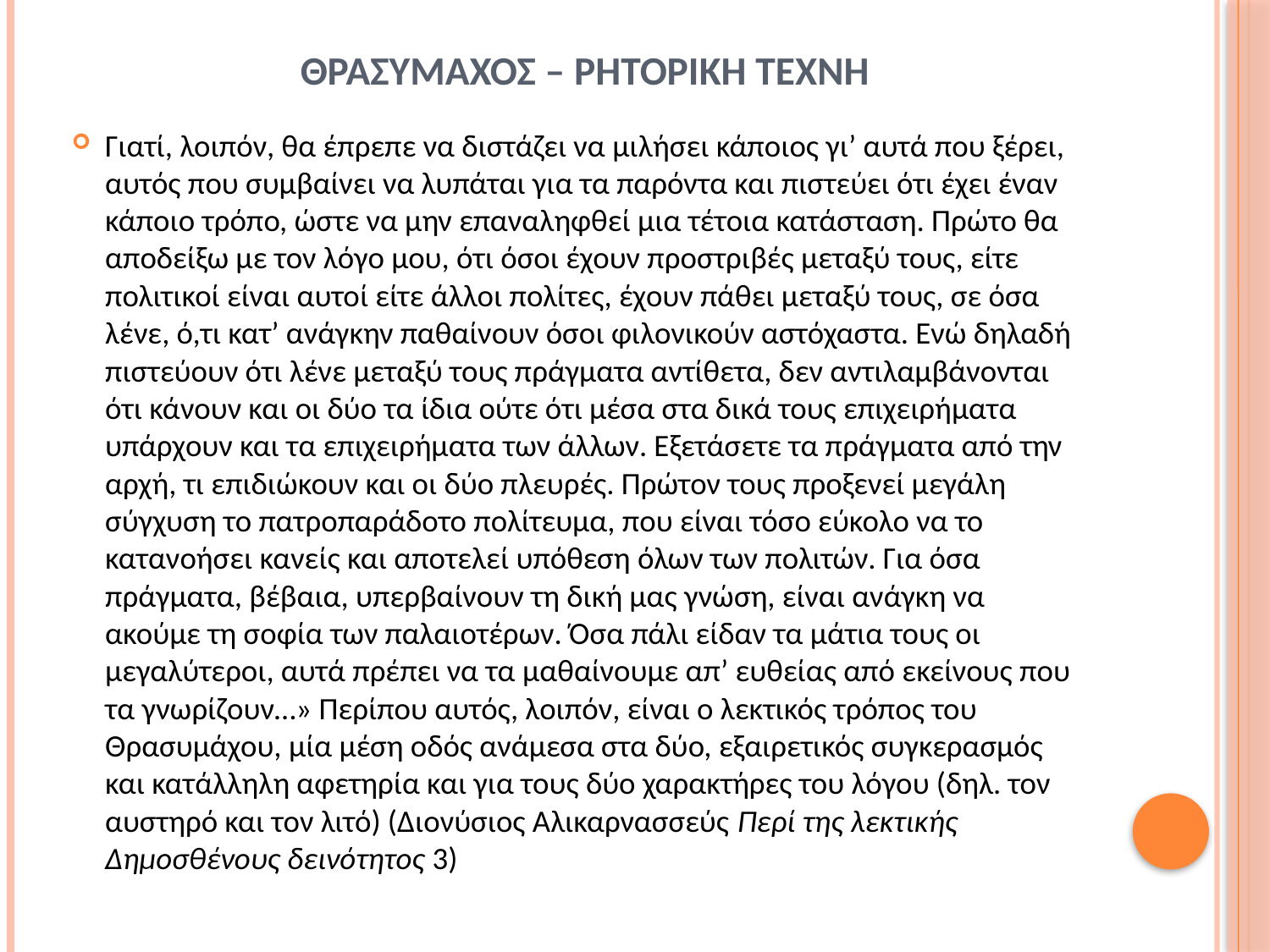

# ΘΡΑΣΥΜΑΧΟΣ – ΡΗΤΟΡΙΚΗ ΤΕΧΝΗ
Γιατί, λοιπόν, θα έπρεπε να διστάζει να μιλήσει κάποιος γι’ αυτά που ξέρει, αυτός που συμβαίνει να λυπάται για τα παρόντα και πιστεύει ότι έχει έναν κάποιο τρόπο, ώστε να μην επαναληφθεί μια τέτοια κατάσταση. Πρώτο θα αποδείξω με τον λόγο μου, ότι όσοι έχουν προστριβές μεταξύ τους, είτε πολιτικοί είναι αυτοί είτε άλλοι πολίτες, έχουν πάθει μεταξύ τους, σε όσα λένε, ό,τι κατ’ ανάγκην παθαίνουν όσοι φιλονικούν αστόχαστα. Ενώ δηλαδή πιστεύουν ότι λένε μεταξύ τους πράγματα αντίθετα, δεν αντιλαμβάνονται ότι κάνουν και οι δύο τα ίδια ούτε ότι μέσα στα δικά τους επιχειρήματα υπάρχουν και τα επιχειρήματα των άλλων. Εξετάσετε τα πράγματα από την αρχή, τι επιδιώκουν και οι δύο πλευρές. Πρώτον τους προξενεί μεγάλη σύγχυση το πατροπαράδοτο πολίτευμα, που είναι τόσο εύκολο να το κατανοήσει κανείς και αποτελεί υπόθεση όλων των πολιτών. Για όσα πράγματα, βέβαια, υπερβαίνουν τη δική μας γνώση, είναι ανάγκη να ακούμε τη σοφία των παλαιοτέρων. Όσα πάλι είδαν τα μάτια τους οι μεγαλύτεροι, αυτά πρέπει να τα μαθαίνουμε απ’ ευθείας από εκείνους που τα γνωρίζουν…» Περίπου αυτός, λοιπόν, είναι ο λεκτικός τρόπος του Θρασυμάχου, μία μέση οδός ανάμεσα στα δύο, εξαιρετικός συγκερασμός και κατάλληλη αφετηρία και για τους δύο χαρακτήρες του λόγου (δηλ. τον αυστηρό και τον λιτό) (Διονύσιος Αλικαρνασσεύς Περί της λεκτικής Δημοσθένους δεινότητος 3)